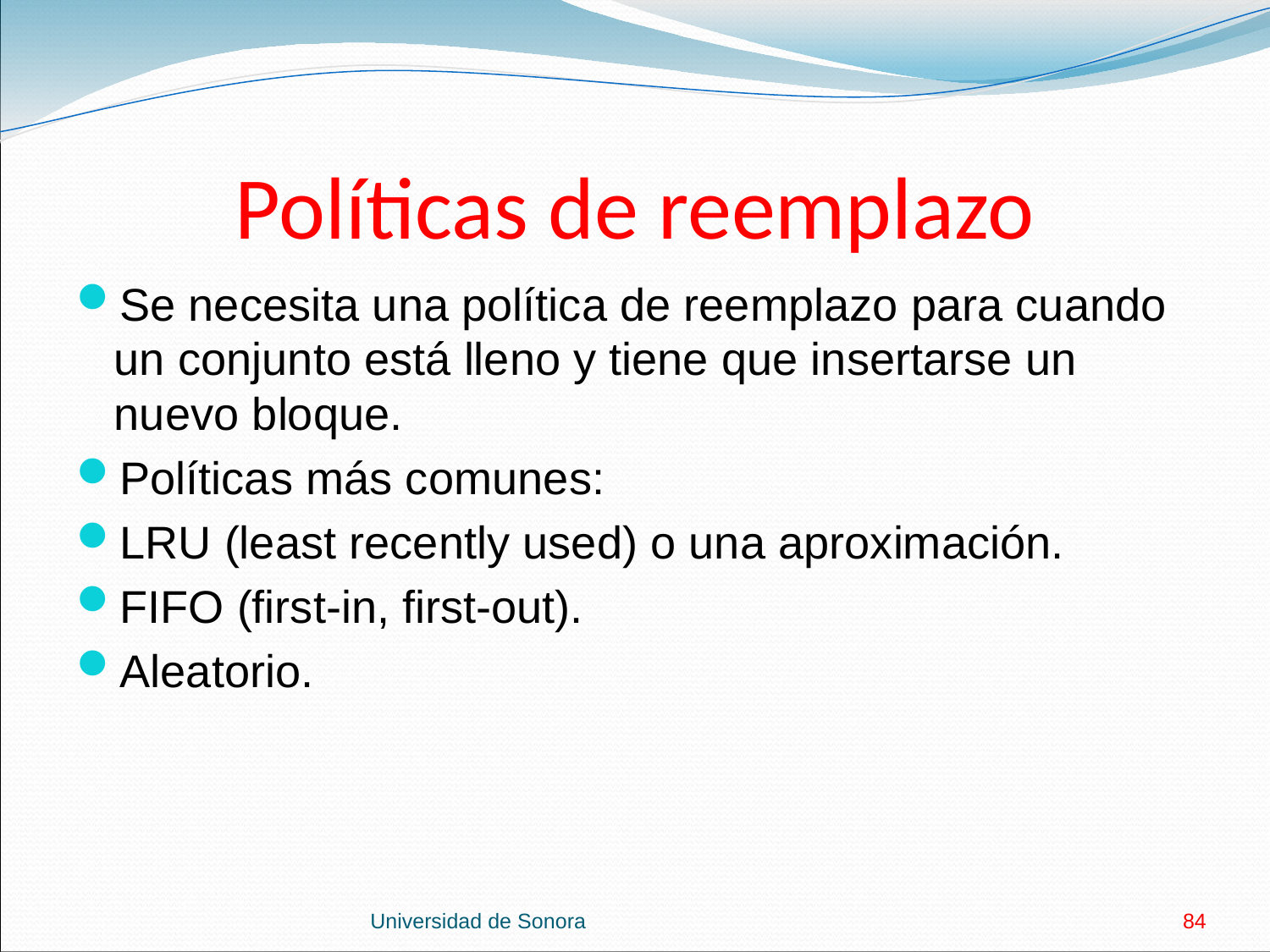

# Políticas de reemplazo
Se necesita una política de reemplazo para cuando un conjunto está lleno y tiene que insertarse un nuevo bloque.
Políticas más comunes:
LRU (least recently used) o una aproximación.
FIFO (first-in, first-out).
Aleatorio.

Universidad de Sonora
84